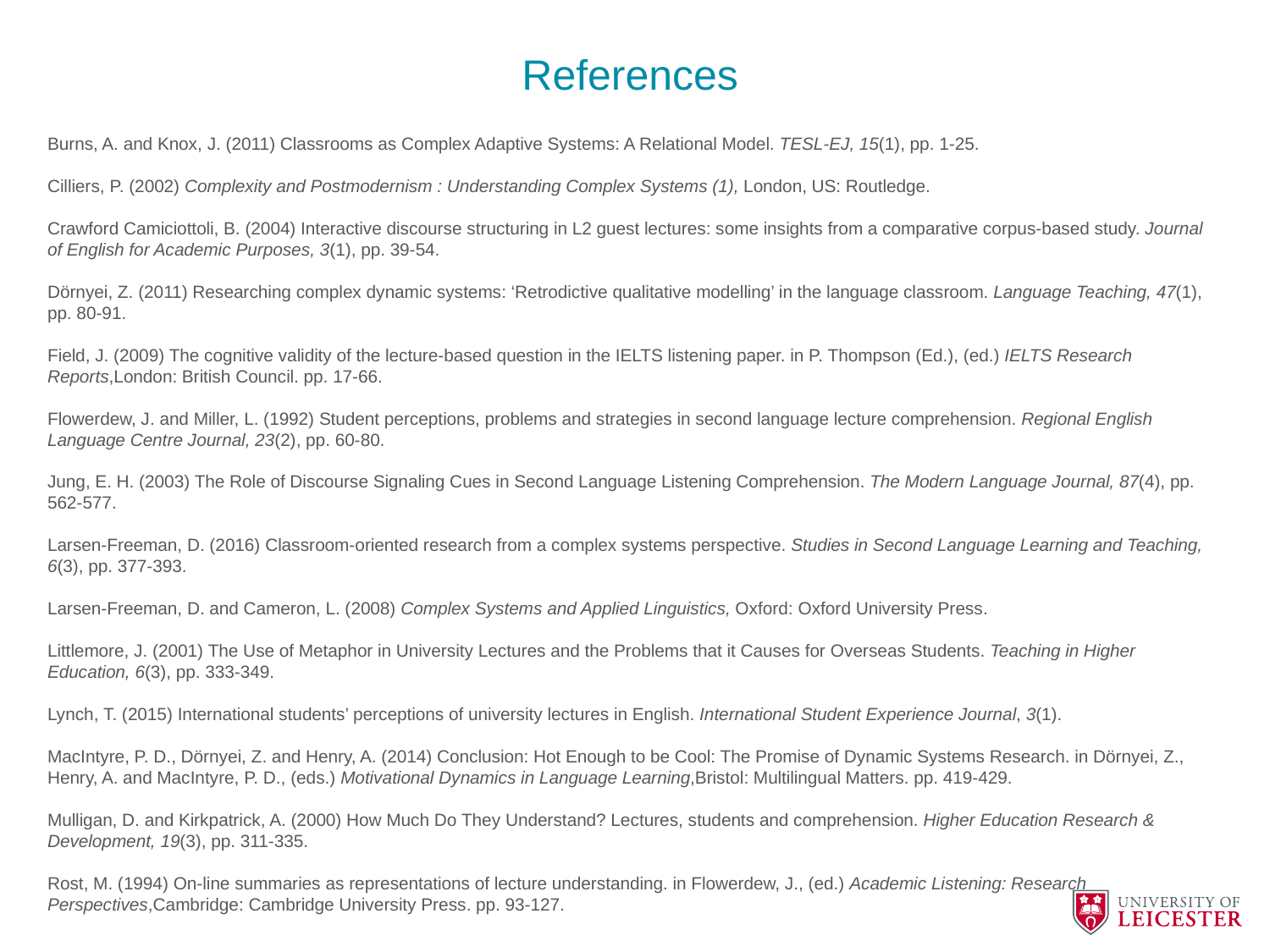

# References
Burns, A. and Knox, J. (2011) Classrooms as Complex Adaptive Systems: A Relational Model. TESL-EJ, 15(1), pp. 1-25.

Cilliers, P. (2002) Complexity and Postmodernism : Understanding Complex Systems (1), London, US: Routledge.

Crawford Camiciottoli, B. (2004) Interactive discourse structuring in L2 guest lectures: some insights from a comparative corpus-based study. Journal of English for Academic Purposes, 3(1), pp. 39-54.

Dörnyei, Z. (2011) Researching complex dynamic systems: ‘Retrodictive qualitative modelling’ in the language classroom. Language Teaching, 47(1), pp. 80-91.

Field, J. (2009) The cognitive validity of the lecture-based question in the IELTS listening paper. in P. Thompson (Ed.), (ed.) IELTS Research Reports,London: British Council. pp. 17-66.

Flowerdew, J. and Miller, L. (1992) Student perceptions, problems and strategies in second language lecture comprehension. Regional English Language Centre Journal, 23(2), pp. 60-80.

Jung, E. H. (2003) The Role of Discourse Signaling Cues in Second Language Listening Comprehension. The Modern Language Journal, 87(4), pp. 562-577.

Larsen-Freeman, D. (2016) Classroom-oriented research from a complex systems perspective. Studies in Second Language Learning and Teaching, 6(3), pp. 377-393.

Larsen-Freeman, D. and Cameron, L. (2008) Complex Systems and Applied Linguistics, Oxford: Oxford University Press.

Littlemore, J. (2001) The Use of Metaphor in University Lectures and the Problems that it Causes for Overseas Students. Teaching in Higher Education, 6(3), pp. 333-349.

Lynch, T. (2015) International students’ perceptions of university lectures in English. International Student Experience Journal, 3(1).

MacIntyre, P. D., Dörnyei, Z. and Henry, A. (2014) Conclusion: Hot Enough to be Cool: The Promise of Dynamic Systems Research. in Dörnyei, Z., Henry, A. and MacIntyre, P. D., (eds.) Motivational Dynamics in Language Learning,Bristol: Multilingual Matters. pp. 419-429.

Mulligan, D. and Kirkpatrick, A. (2000) How Much Do They Understand? Lectures, students and comprehension. Higher Education Research & Development, 19(3), pp. 311-335.

Rost, M. (1994) On-line summaries as representations of lecture understanding. in Flowerdew, J., (ed.) Academic Listening: Research Perspectives,Cambridge: Cambridge University Press. pp. 93-127.